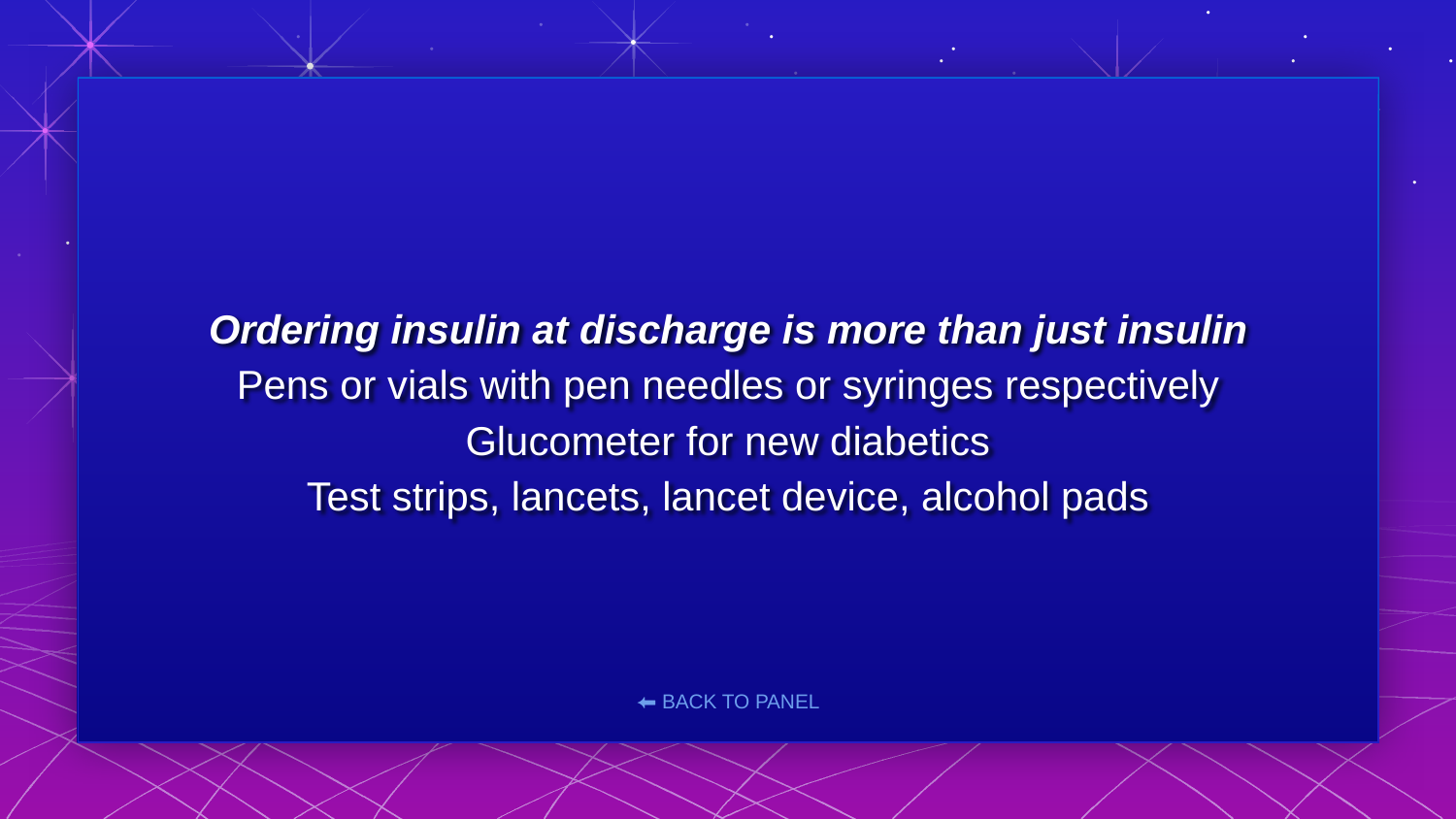

# Ordering insulin at discharge is more than just insulin Pens or vials with pen needles or syringes respectively Glucometer for new diabetics Test strips, lancets, lancet device, alcohol pads